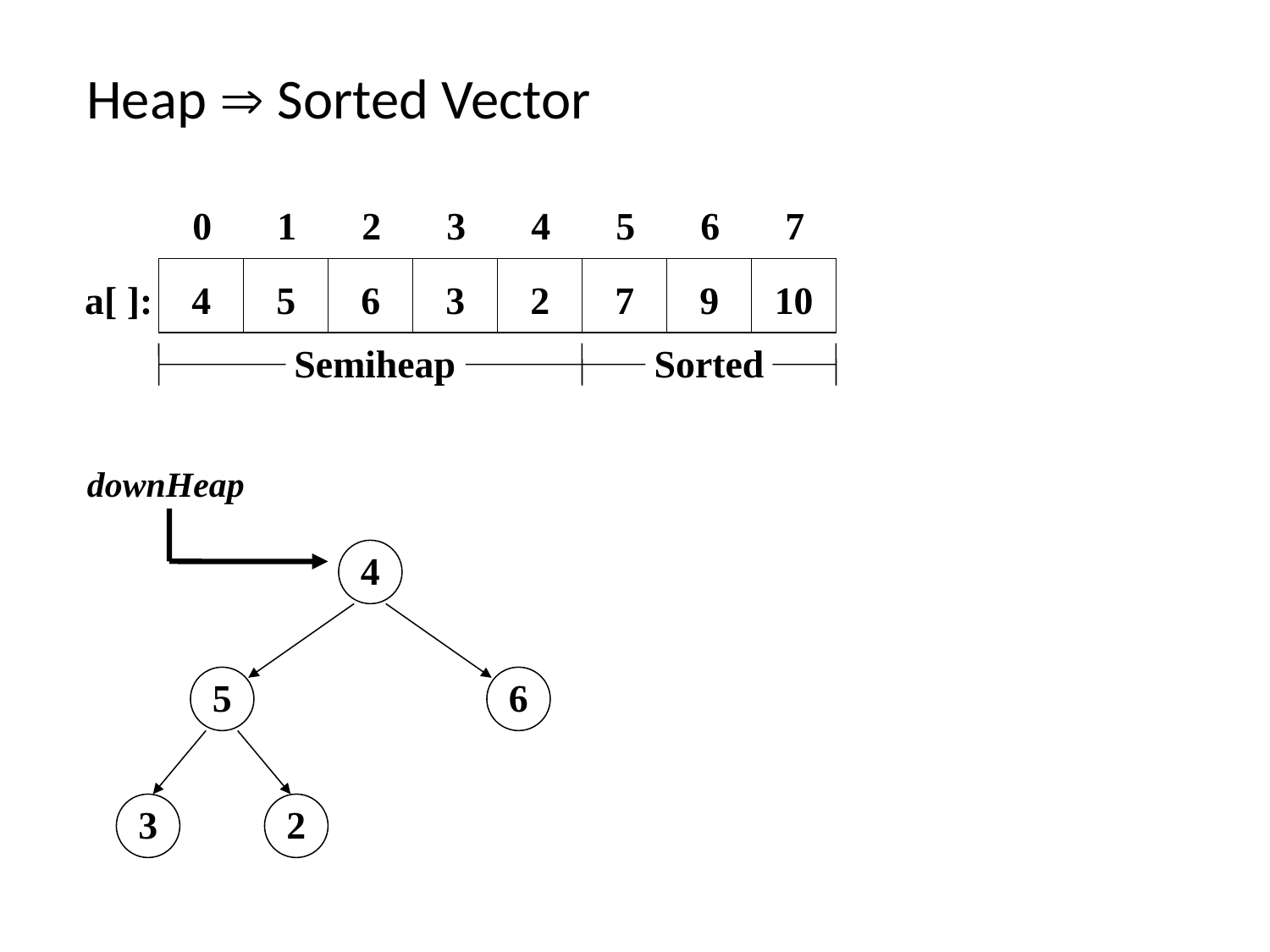

# Heap ⇒ Sorted Vector
0
1
2
3
4
5
6
7

4
5
6
3
2
7
9
10
a[ ]:
Semiheap
Sorted

downHeap

4

5

6

3

2